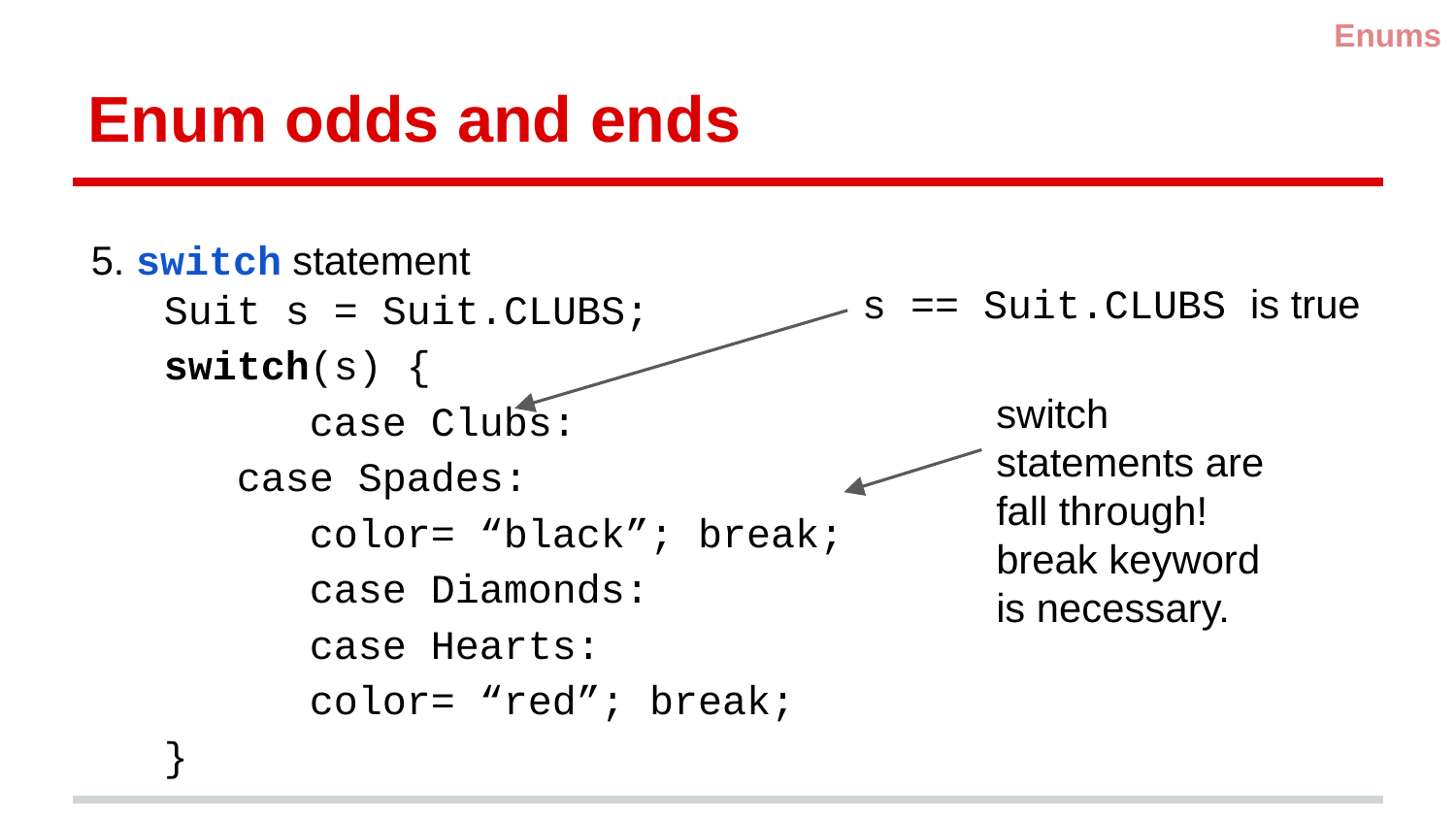

Enums
# Enum odds and ends
5. switch statement
Suit s = Suit.CLUBS;
switch(s) {
	case Clubs:
   case Spades:
     	color= “black”; break;
	case Diamonds:
	case Hearts:
     	color= “red”; break;
}

s == Suit.CLUBS is true
switch statements are fall through! break keyword is necessary.